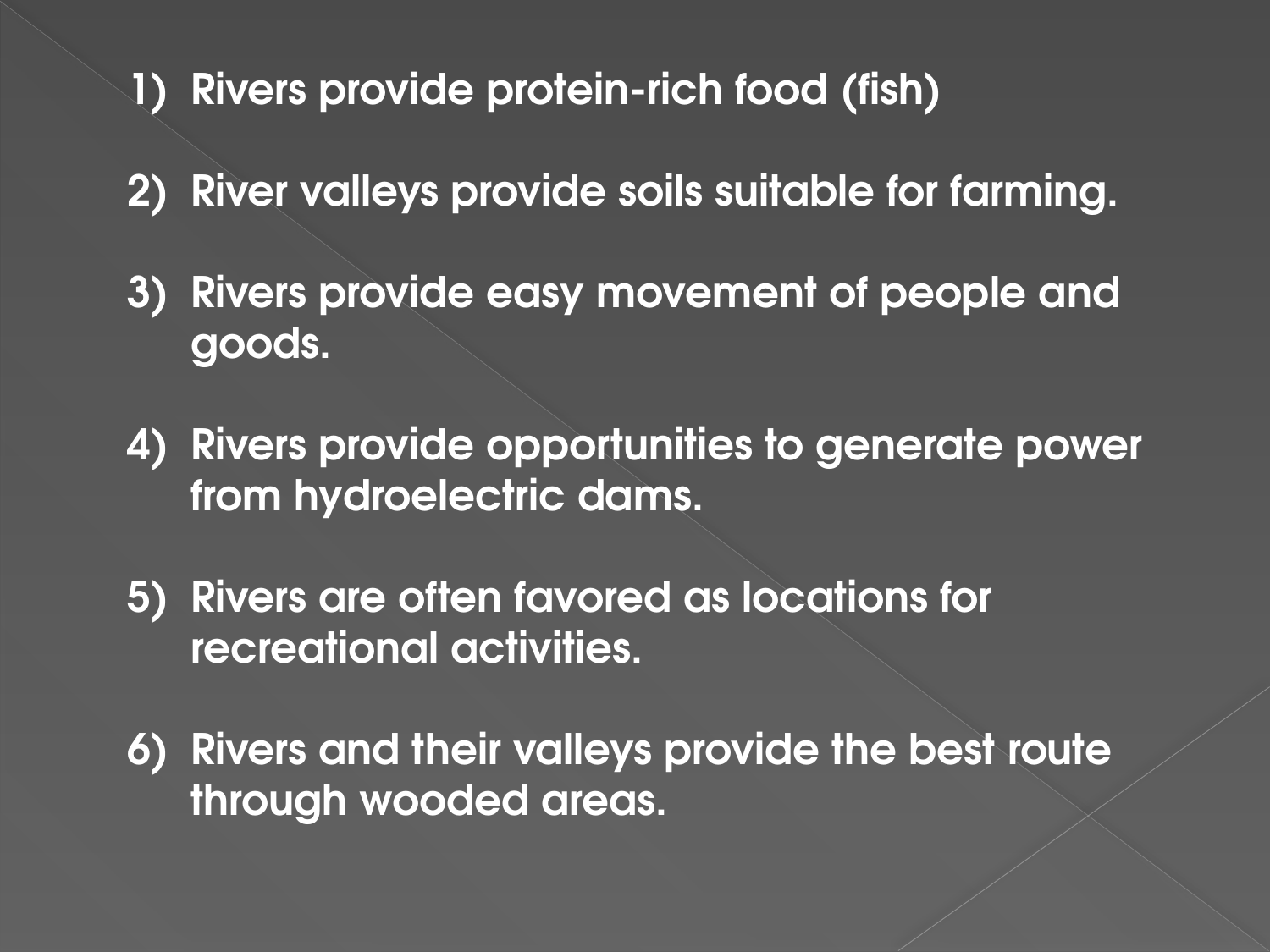

Rivers provide protein-rich food (fish)

River valleys provide soils suitable for farming.

Rivers provide easy movement of people and goods.

Rivers provide opportunities to generate power from hydroelectric dams.

Rivers are often favored as locations for recreational activities.

Rivers and their valleys provide the best route through wooded areas.